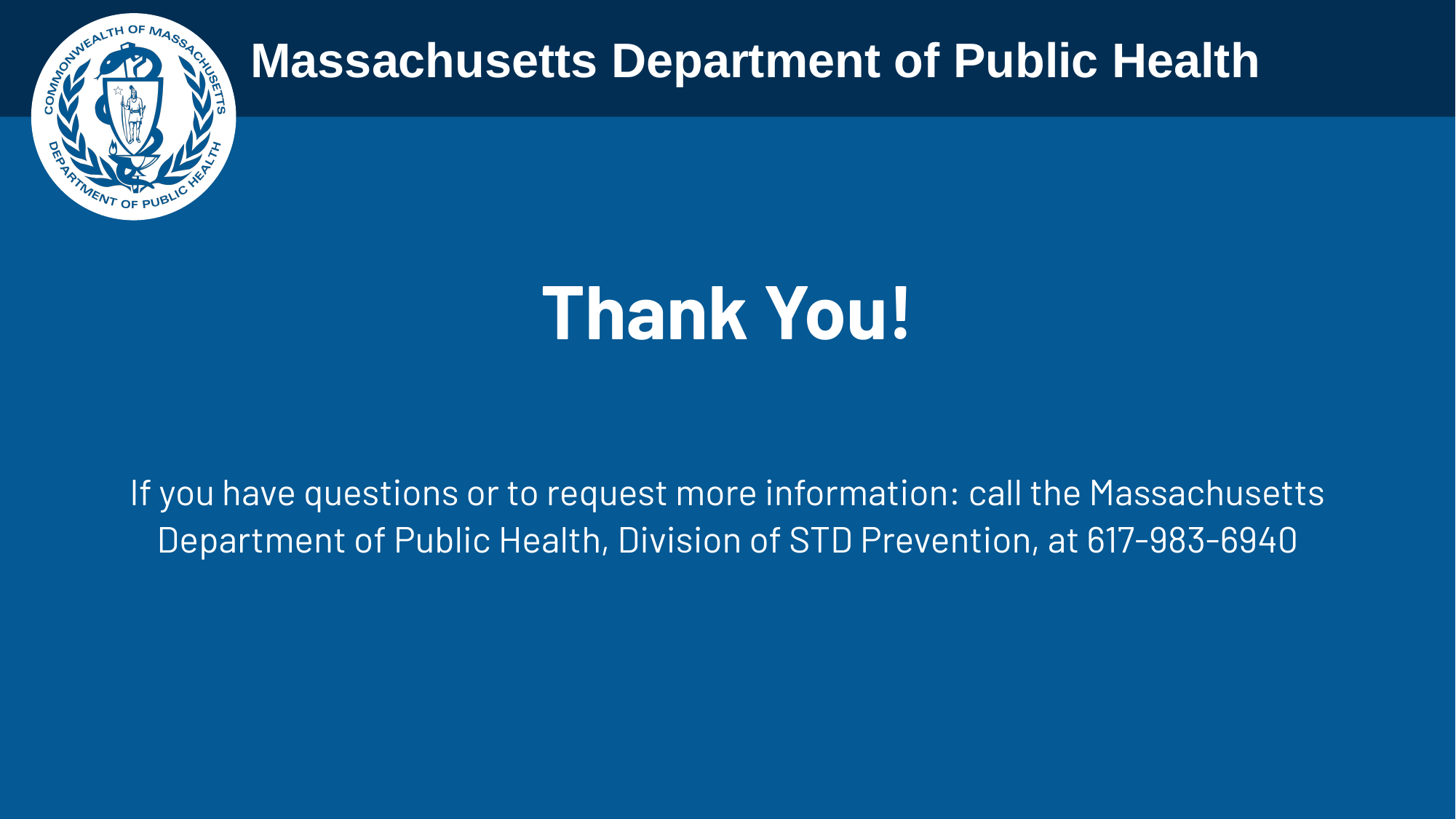

Thank You!
If you have questions or to request more information: call the Massachusetts Department of Public Health, Division of STD Prevention, at 617-983-6940